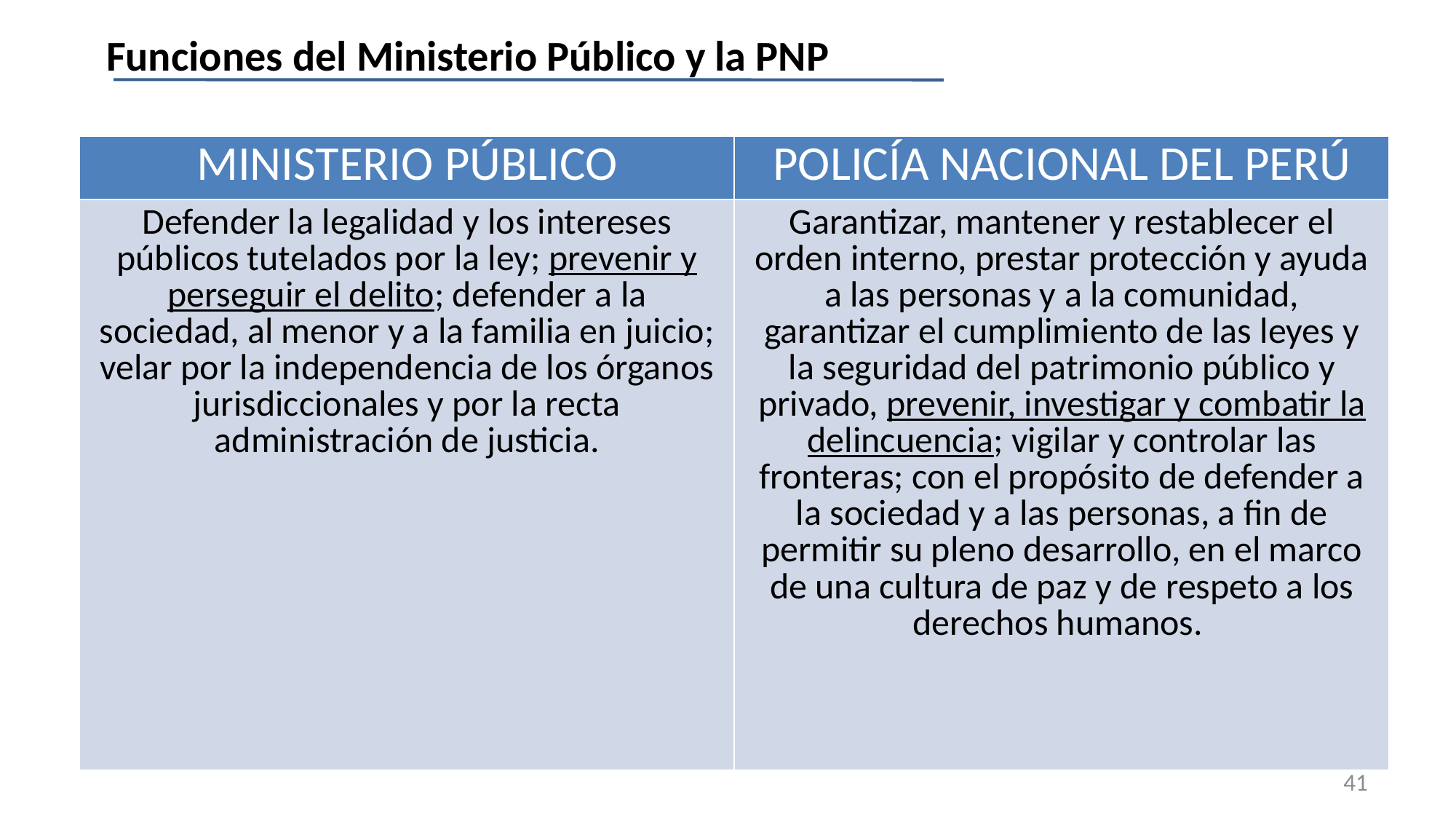

Funciones del Ministerio Público y la PNP
| MINISTERIO PÚBLICO | POLICÍA NACIONAL DEL PERÚ |
| --- | --- |
| Defender la legalidad y los intereses públicos tutelados por la ley; prevenir y perseguir el delito; defender a la sociedad, al menor y a la familia en juicio; velar por la independencia de los órganos jurisdiccionales y por la recta administración de justicia. | Garantizar, mantener y restablecer el orden interno, prestar protección y ayuda a las personas y a la comunidad, garantizar el cumplimiento de las leyes y la seguridad del patrimonio público y privado, prevenir, investigar y combatir la delincuencia; vigilar y controlar las fronteras; con el propósito de defender a la sociedad y a las personas, a fin de permitir su pleno desarrollo, en el marco de una cultura de paz y de respeto a los derechos humanos. |
41